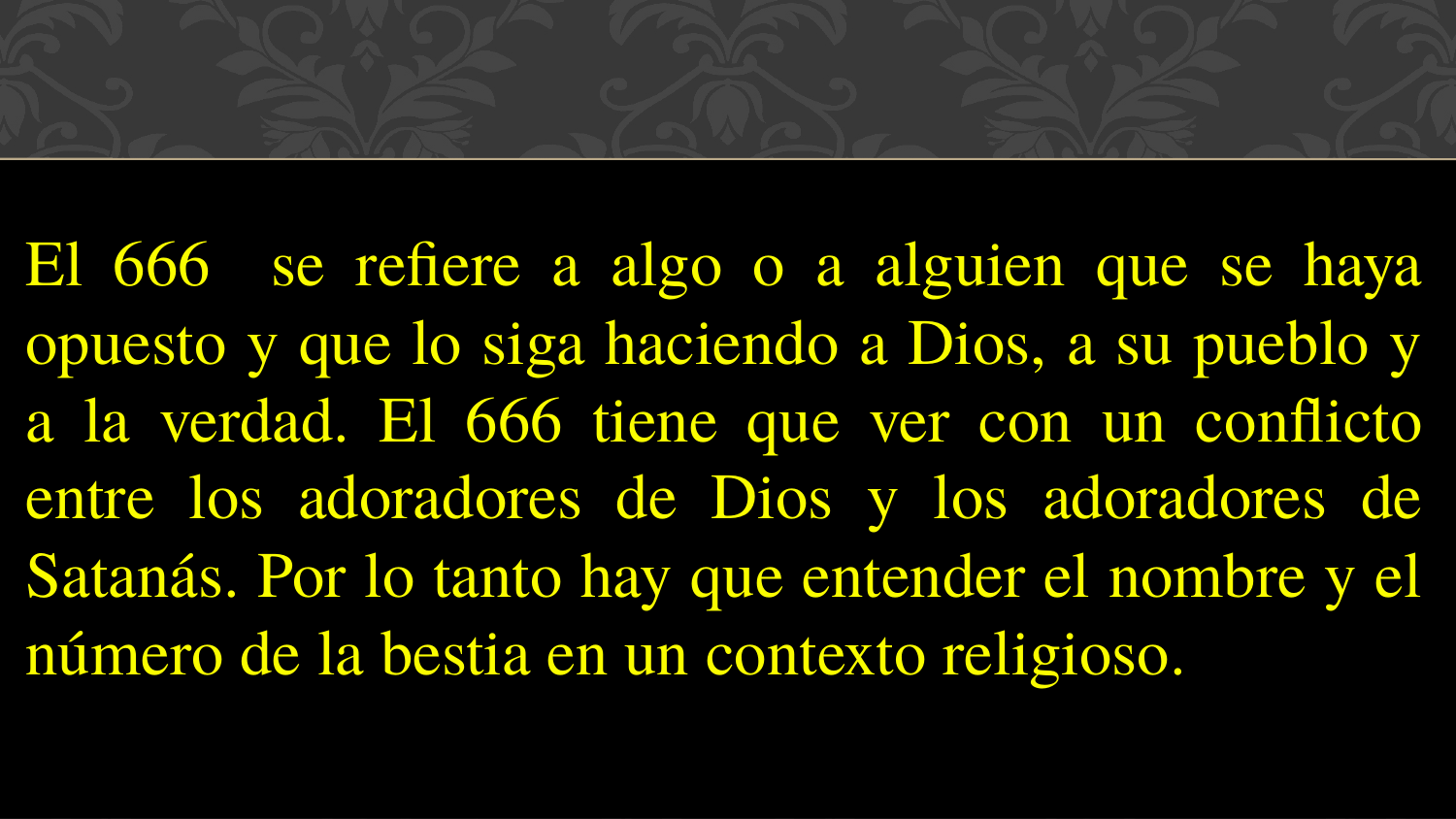

El 666  se refiere a algo o a alguien que se haya opuesto y que lo siga haciendo a Dios, a su pueblo y a la verdad. El 666 tiene que ver con un conflicto entre los adoradores de Dios y los adoradores de Satanás. Por lo tanto hay que entender el nombre y el número de la bestia en un contexto religioso.